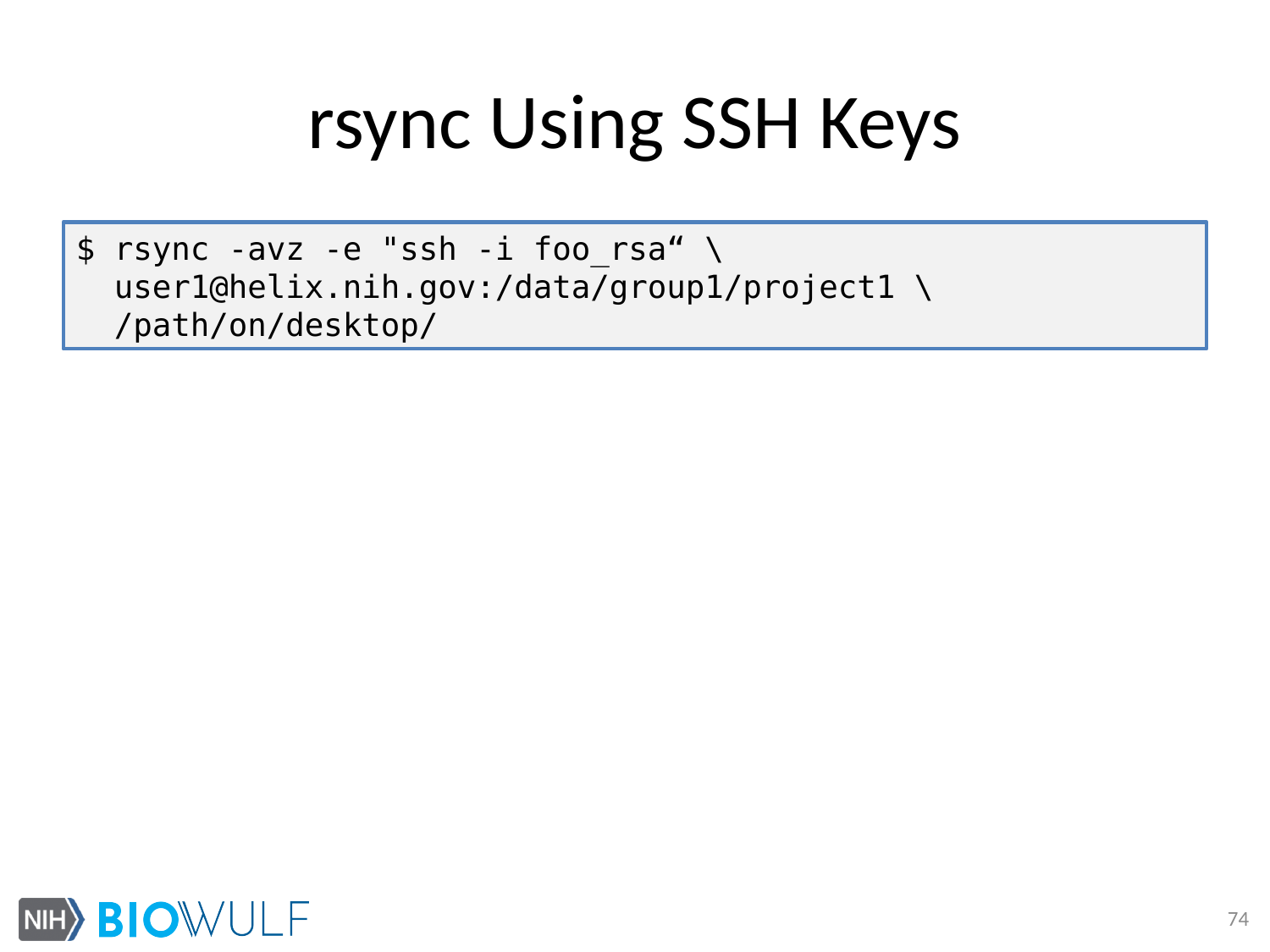

# rsync Using SSH Keys

$ rsync -avz -e "ssh -i foo_rsa“ \
  user1@helix.nih.gov:/data/group1/project1 \
  /path/on/desktop/
74